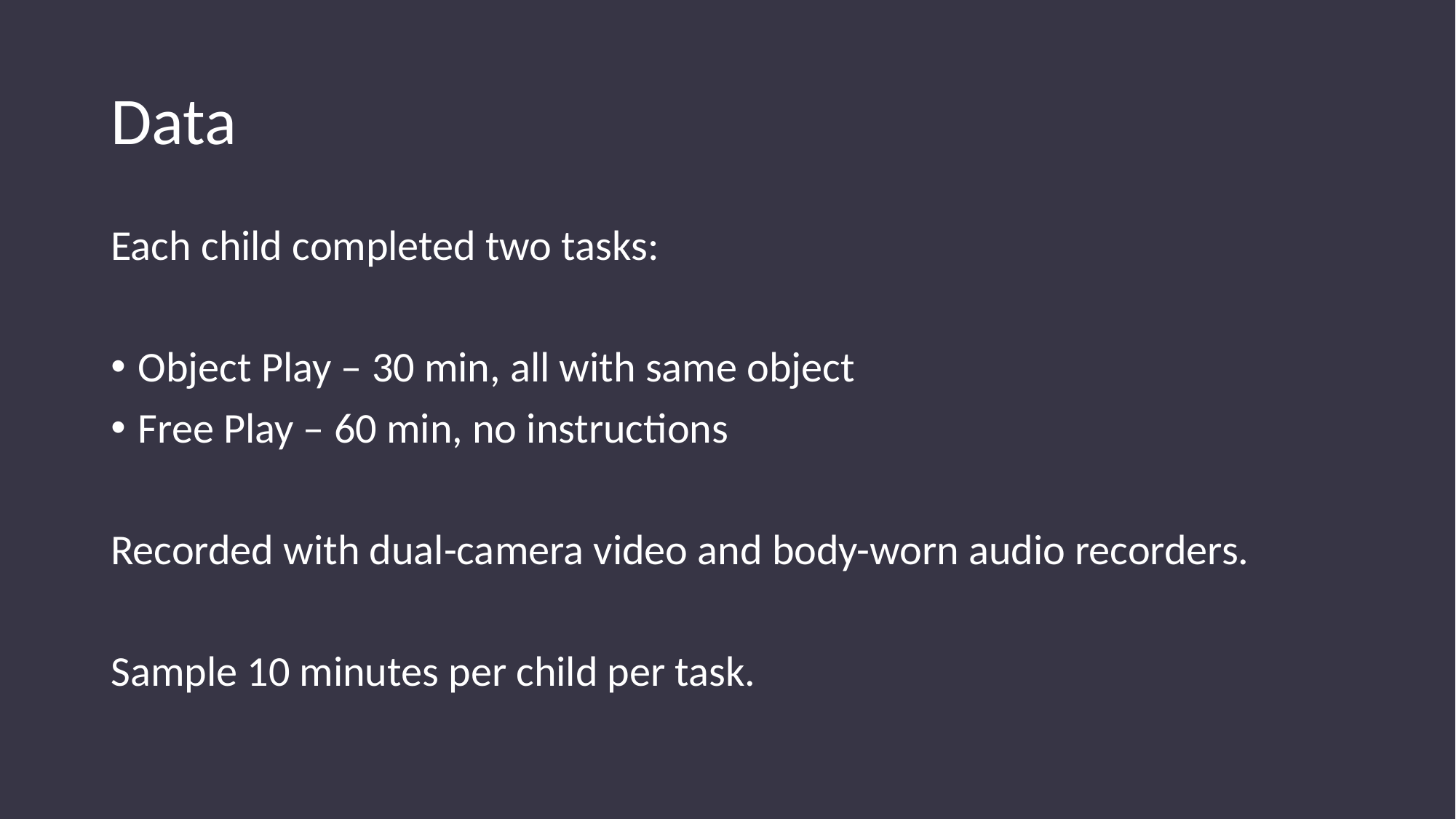

# Data
Each child completed two tasks:

Object Play – 30 min, all with same object
Free Play – 60 min, no instructions

Recorded with dual-camera video and body-worn audio recorders.

Sample 10 minutes per child per task.